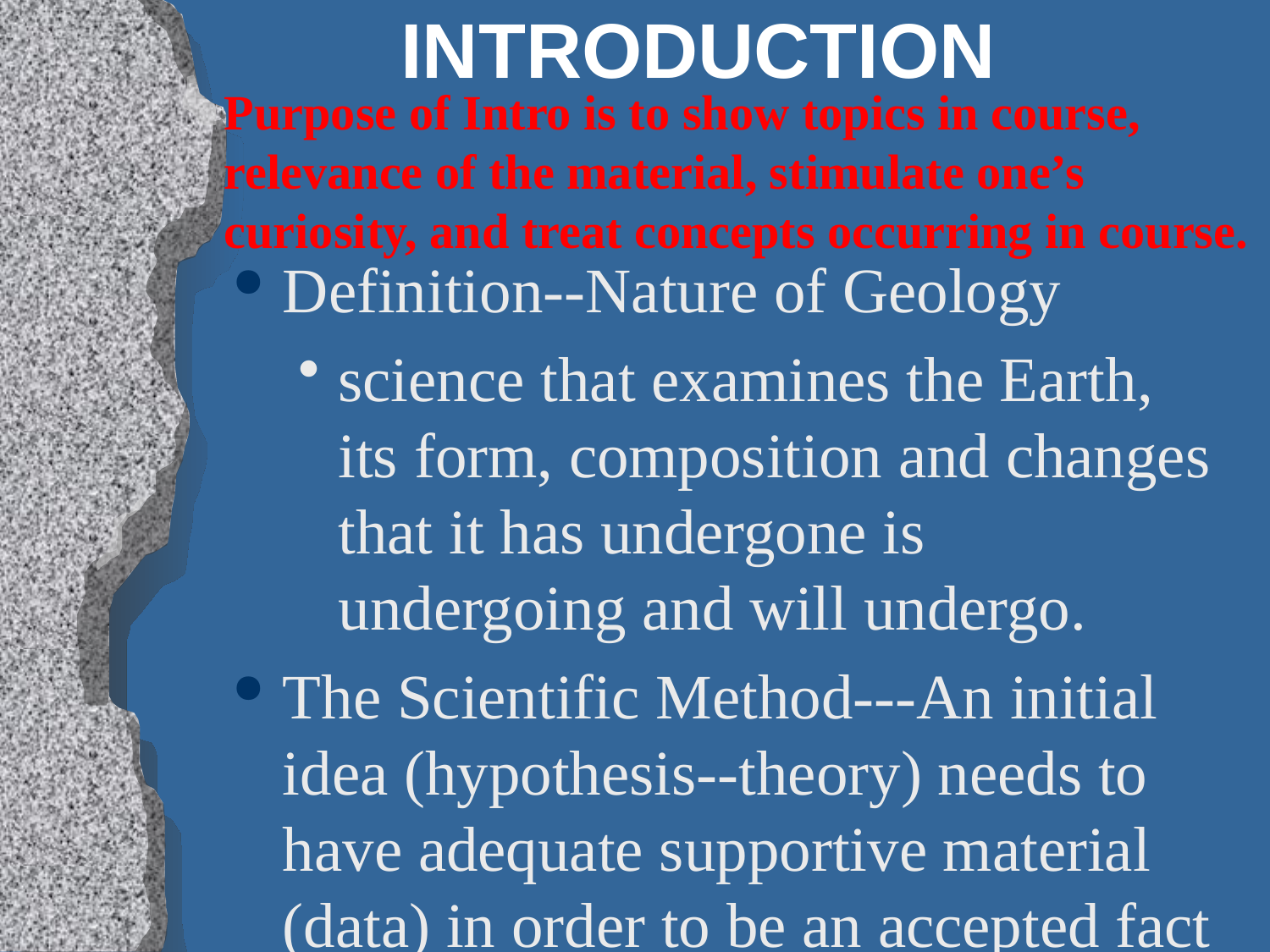

# INTRODUCTION
Purpose of Intro is to show topics in course, relevance of the material, stimulate one’s curiosity, and treat concepts occurring in course.
Definition--Nature of Geology
science that examines the Earth, its form, composition and changes that it has undergone is undergoing and will undergo.
The Scientific Method---An initial idea (hypothesis--theory) needs to have adequate supportive material (data) in order to be an accepted fact